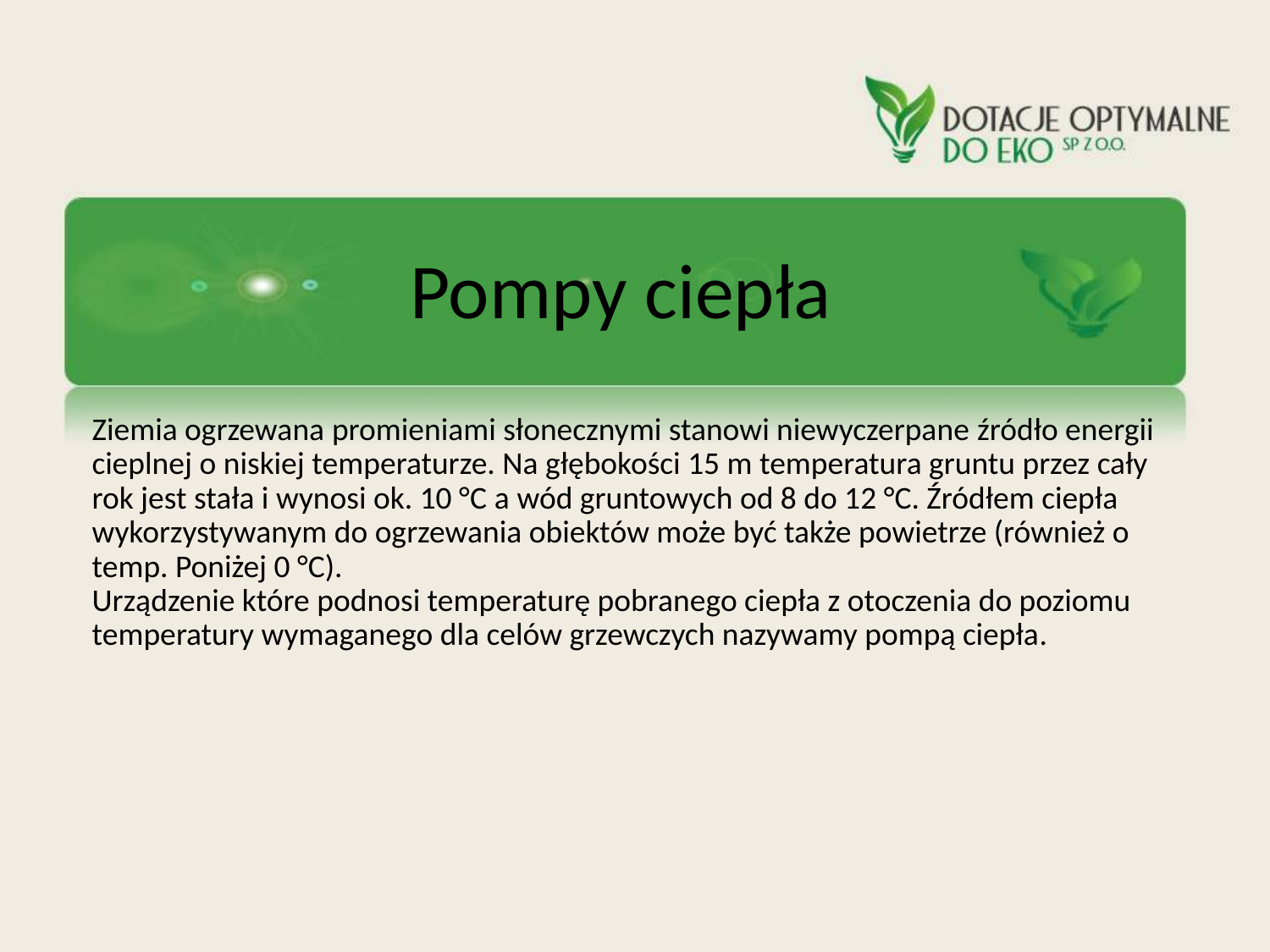

# Pompy ciepła
Ziemia ogrzewana promieniami słonecznymi stanowi niewyczerpane źródło energii cieplnej o niskiej temperaturze. Na głębokości 15 m temperatura gruntu przez cały rok jest stała i wynosi ok. 10 °C a wód gruntowych od 8 do 12 °C. Źródłem ciepła wykorzystywanym do ogrzewania obiektów może być także powietrze (również o temp. Poniżej 0 °C).
Urządzenie które podnosi temperaturę pobranego ciepła z otoczenia do poziomu temperatury wymaganego dla celów grzewczych nazywamy pompą ciepła.